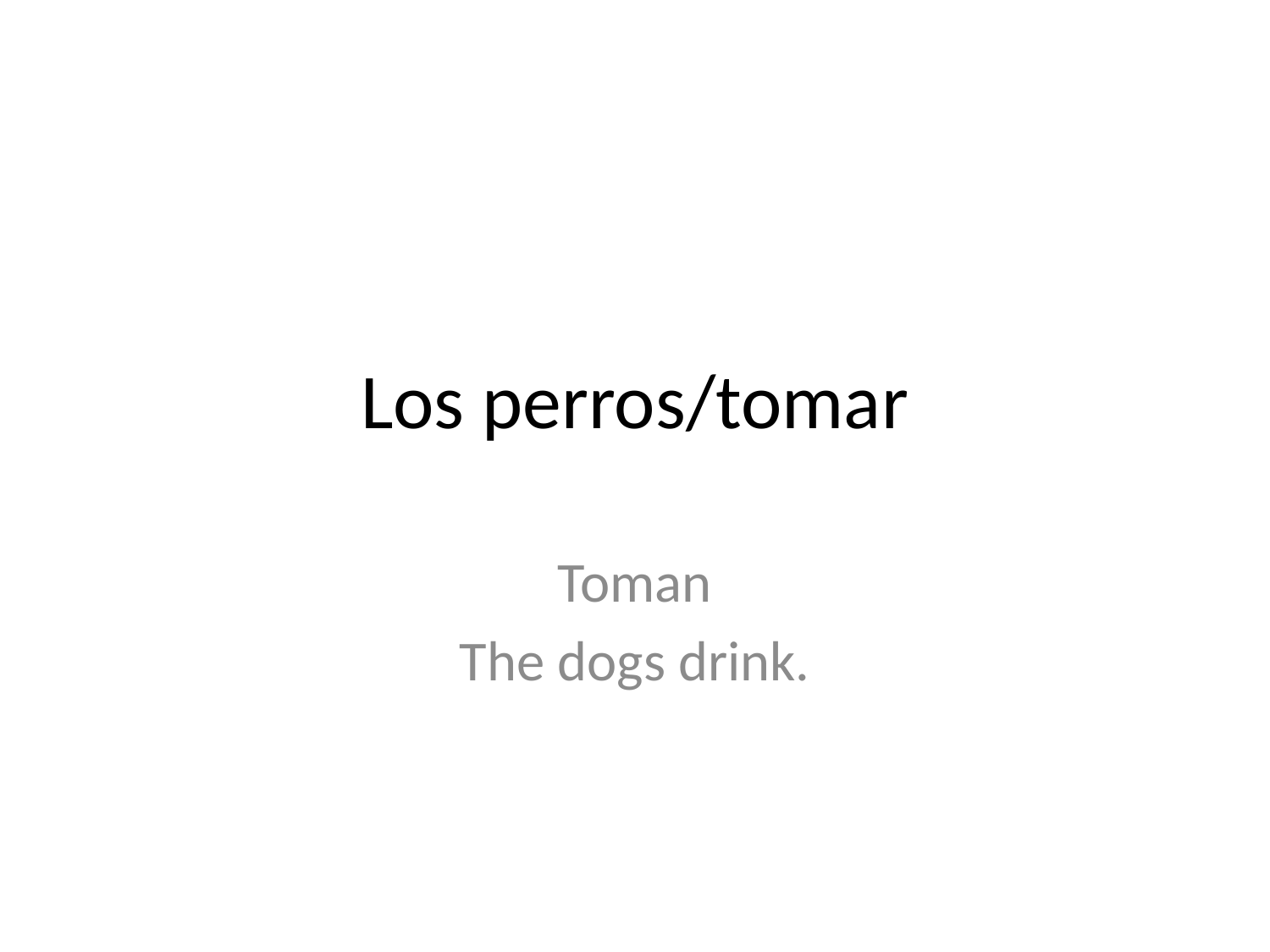

# Los perros/tomar
Toman
The dogs drink.